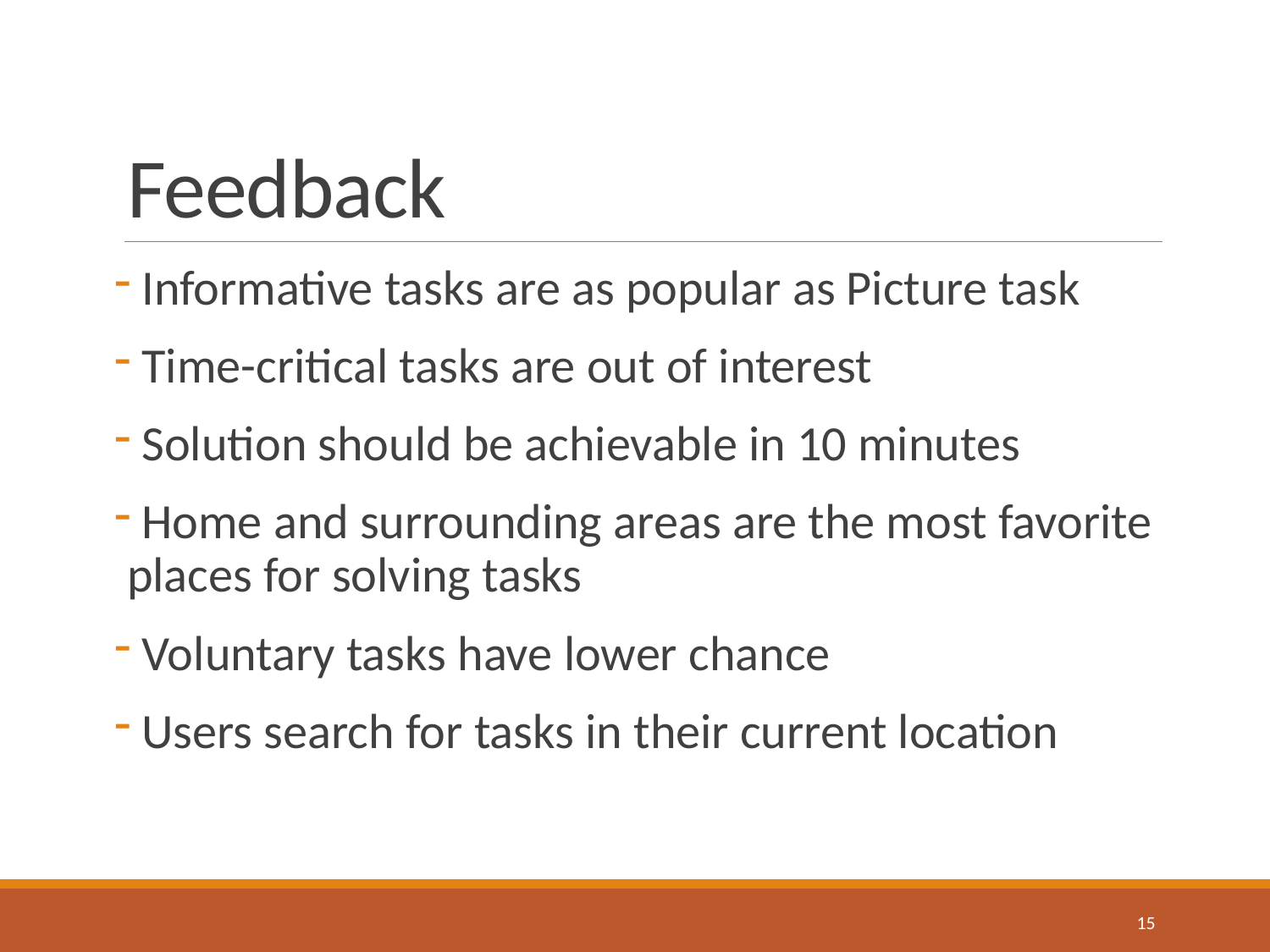

# Feedback
 Informative tasks are as popular as Picture task
 Time-critical tasks are out of interest
 Solution should be achievable in 10 minutes
 Home and surrounding areas are the most favorite places for solving tasks
 Voluntary tasks have lower chance
 Users search for tasks in their current location
15